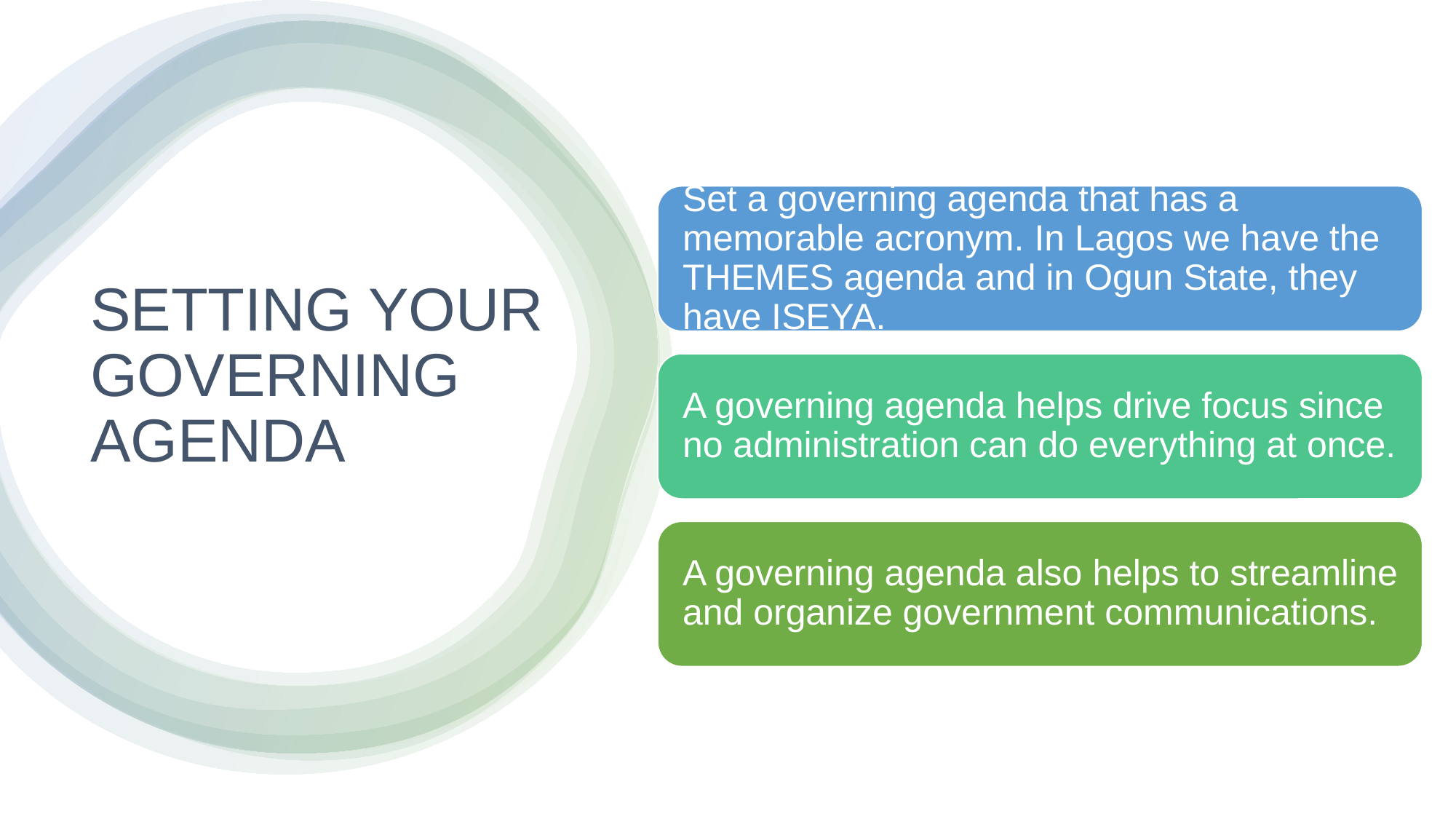

Set a governing agenda that has a memorable acronym. In Lagos we have the THEMES agenda and in Ogun State, they have ISEYA.
A governing agenda helps drive focus since no administration can do everything at once.
A governing agenda also helps to streamline and organize government communications.
# SETTING YOUR GOVERNING AGENDA